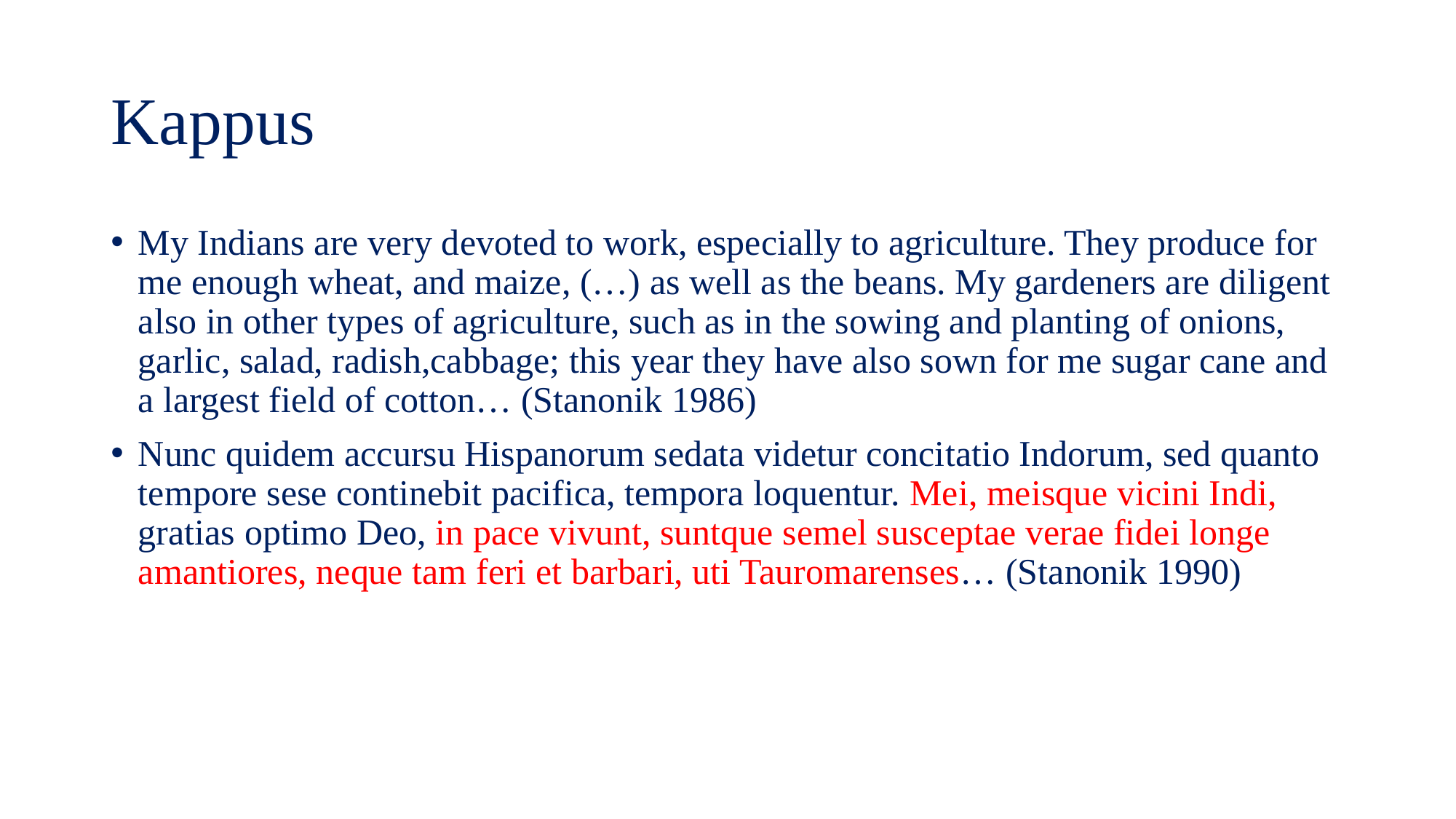

# Kappus
My Indians are very devoted to work, especially to agriculture. They produce for me enough wheat, and maize, (…) as well as the beans. My gardeners are diligent also in other types of agriculture, such as in the sowing and planting of onions, garlic, salad, radish,cabbage; this year they have also sown for me sugar cane and a largest field of cotton… (Stanonik 1986)
Nunc quidem accursu Hispanorum sedata videtur concitatio Indorum, sed quanto tempore sese continebit pacifica, tempora loquentur. Mei, meisque vicini Indi, gratias optimo Deo, in pace vivunt, suntque semel susceptae verae fidei longe amantiores, neque tam feri et barbari, uti Tauromarenses… (Stanonik 1990)